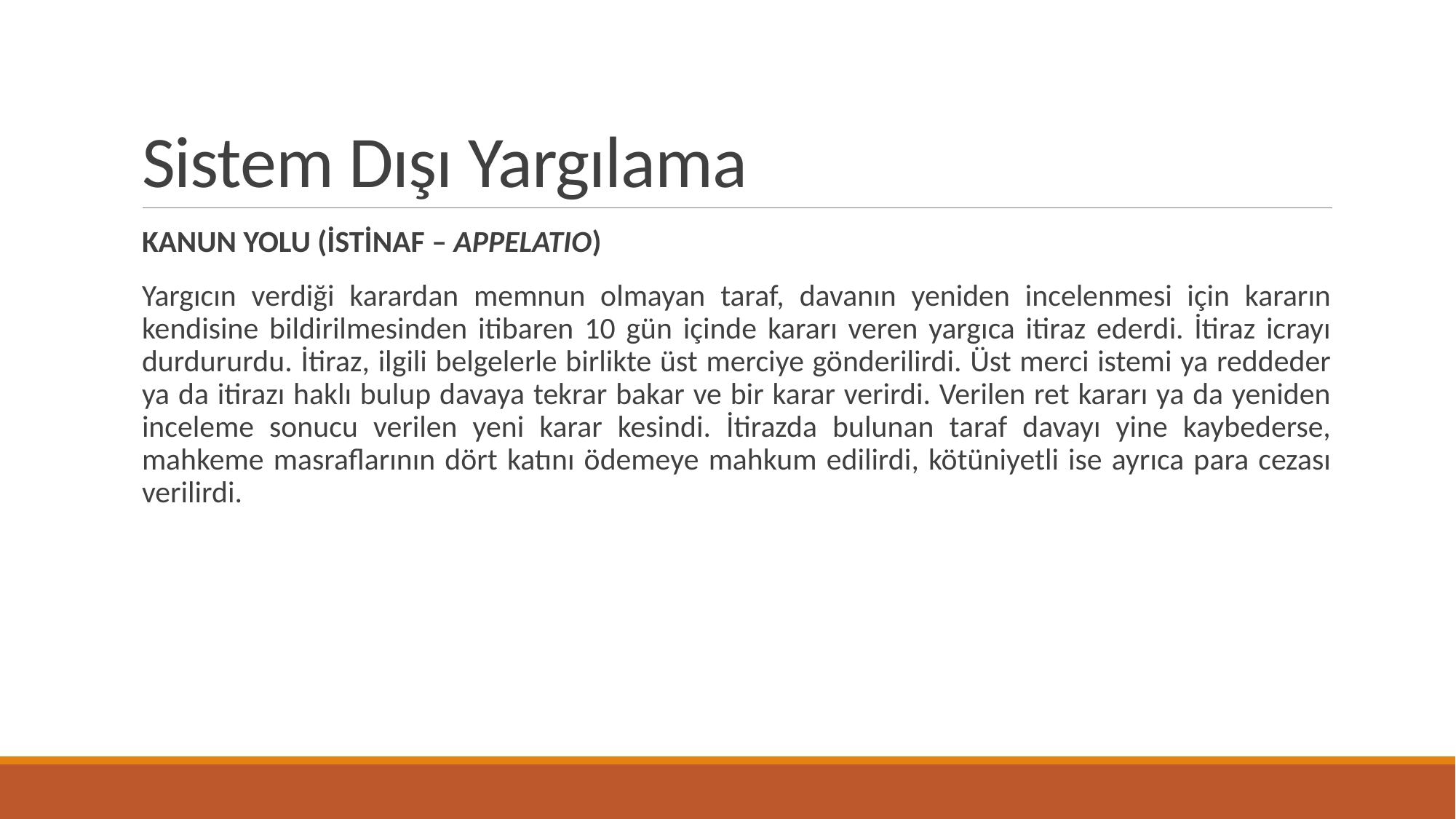

# Sistem Dışı Yargılama
KANUN YOLU (İSTİNAF – APPELATIO)
Yargıcın verdiği karardan memnun olmayan taraf, davanın yeniden incelenmesi için kararın kendisine bildirilmesinden itibaren 10 gün içinde kararı veren yargıca itiraz ederdi. İtiraz icrayı durdururdu. İtiraz, ilgili belgelerle birlikte üst merciye gönderilirdi. Üst merci istemi ya reddeder ya da itirazı haklı bulup davaya tekrar bakar ve bir karar verirdi. Verilen ret kararı ya da yeniden inceleme sonucu verilen yeni karar kesindi. İtirazda bulunan taraf davayı yine kaybederse, mahkeme masraflarının dört katını ödemeye mahkum edilirdi, kötüniyetli ise ayrıca para cezası verilirdi.